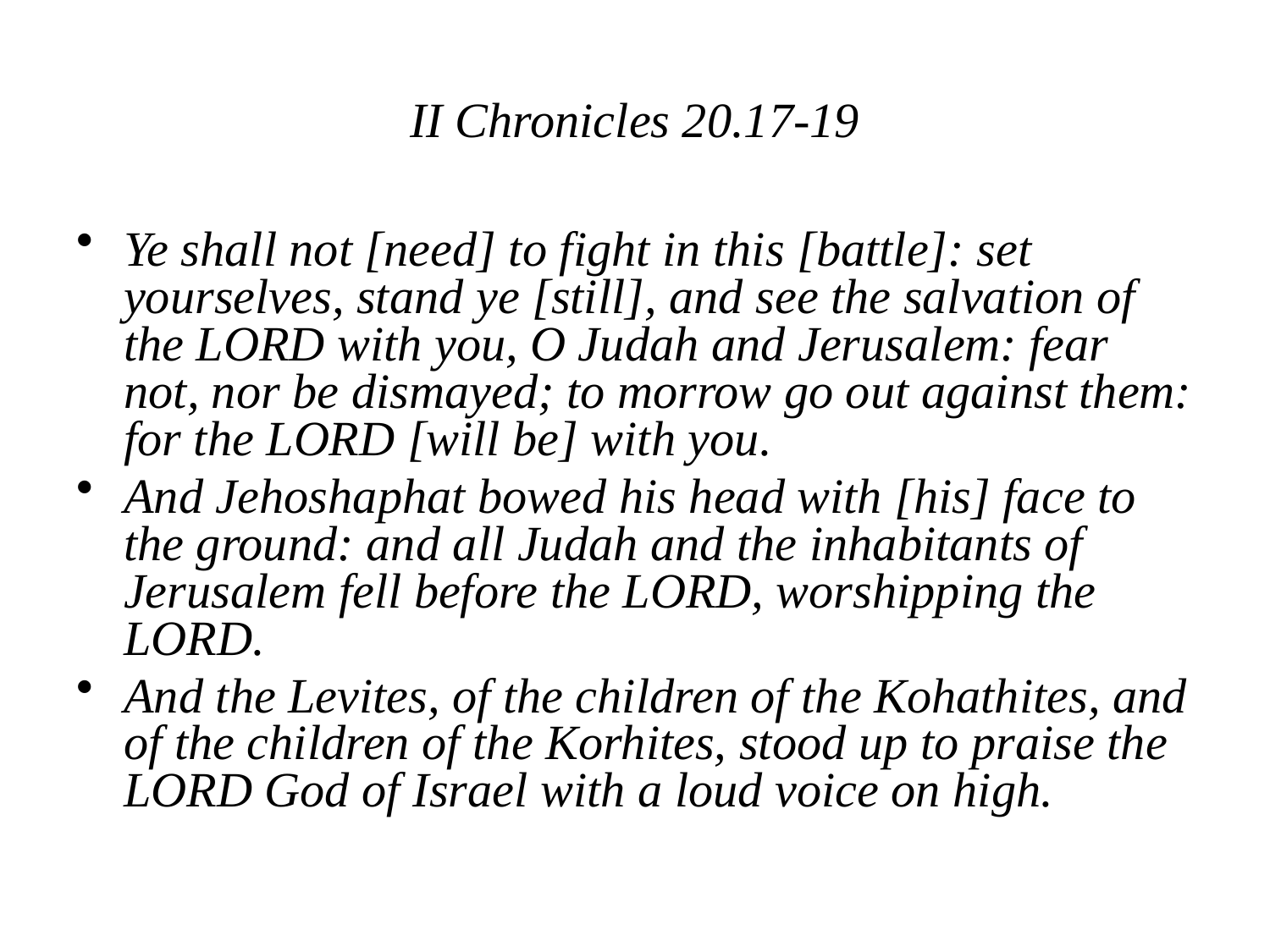

# II Chronicles 20.17-19
Ye shall not [need] to fight in this [battle]: set yourselves, stand ye [still], and see the salvation of the LORD with you, O Judah and Jerusalem: fear not, nor be dismayed; to morrow go out against them: for the LORD [will be] with you.
And Jehoshaphat bowed his head with [his] face to the ground: and all Judah and the inhabitants of Jerusalem fell before the LORD, worshipping the LORD.
And the Levites, of the children of the Kohathites, and of the children of the Korhites, stood up to praise the LORD God of Israel with a loud voice on high.